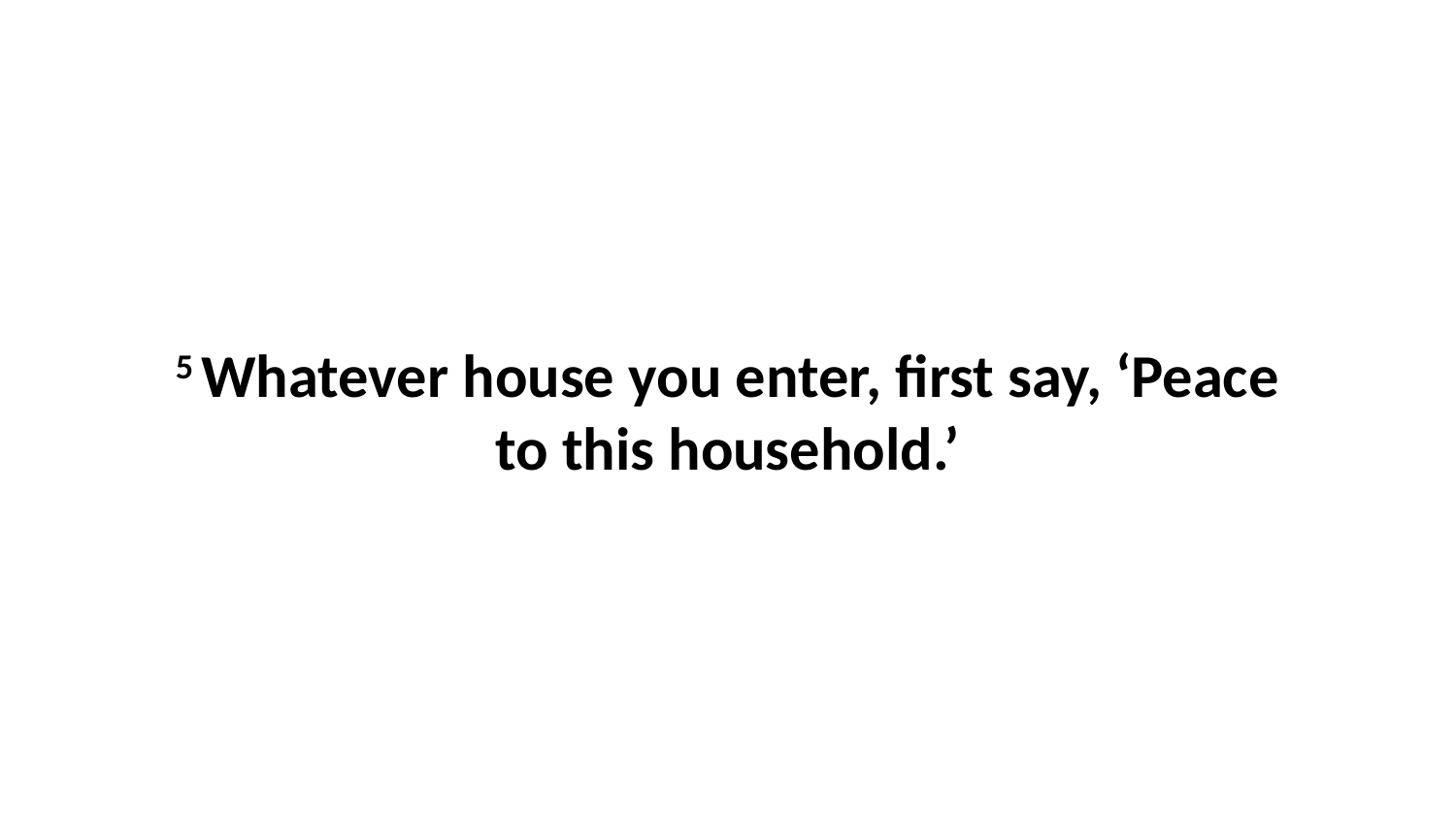

5 Whatever house you enter, first say, ‘Peace to this household.’